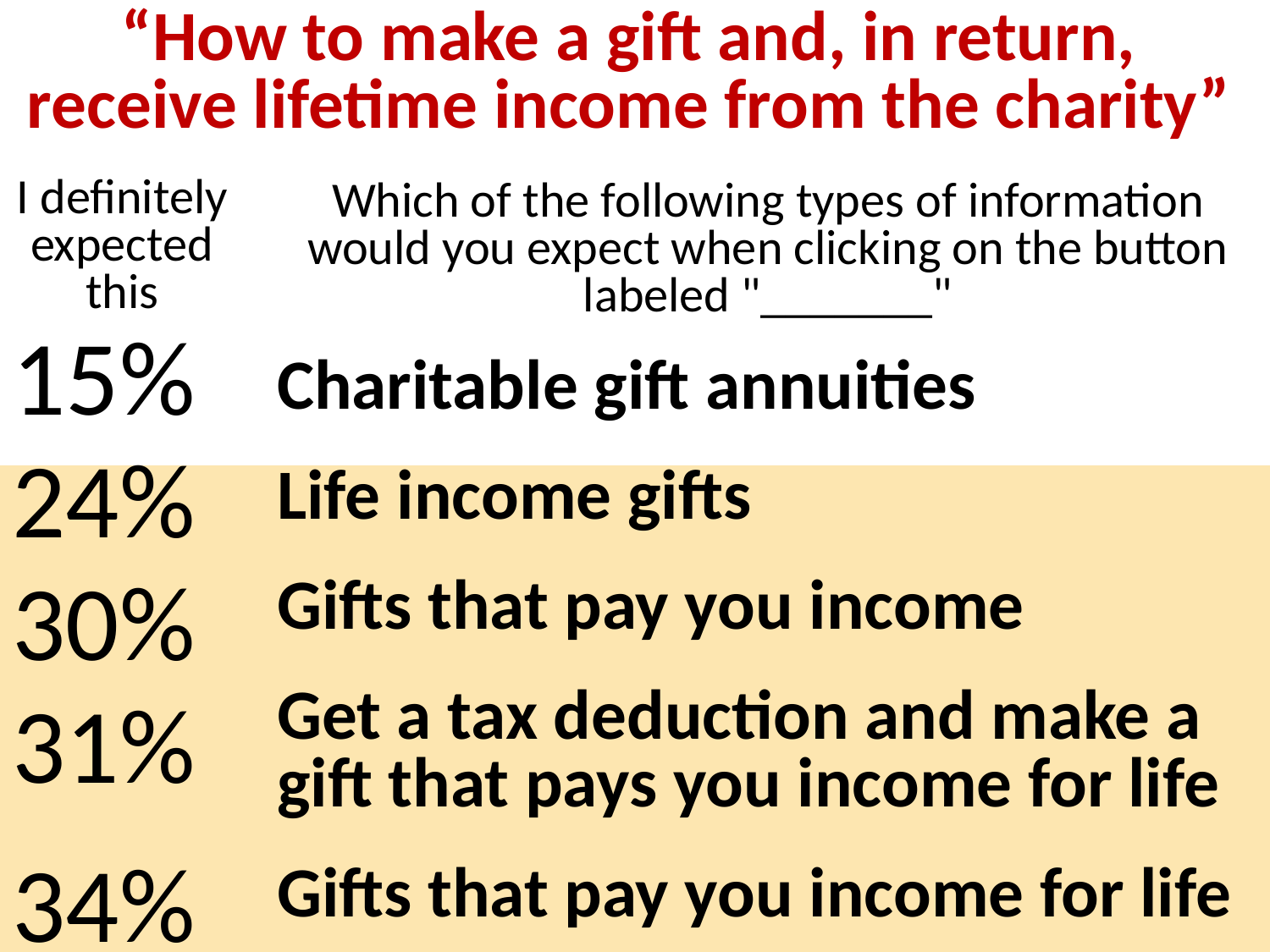

“How to make a gift and, in return, receive lifetime income from the charity”
I definitely expected this

Which of the following types of information would you expect when clicking on the button labeled "_______"
15%
24%
30%
31%

34%
Charitable gift annuities
Life income gifts
Gifts that pay you income
Get a tax deduction and make a gift that pays you income for life
Gifts that pay you income for life